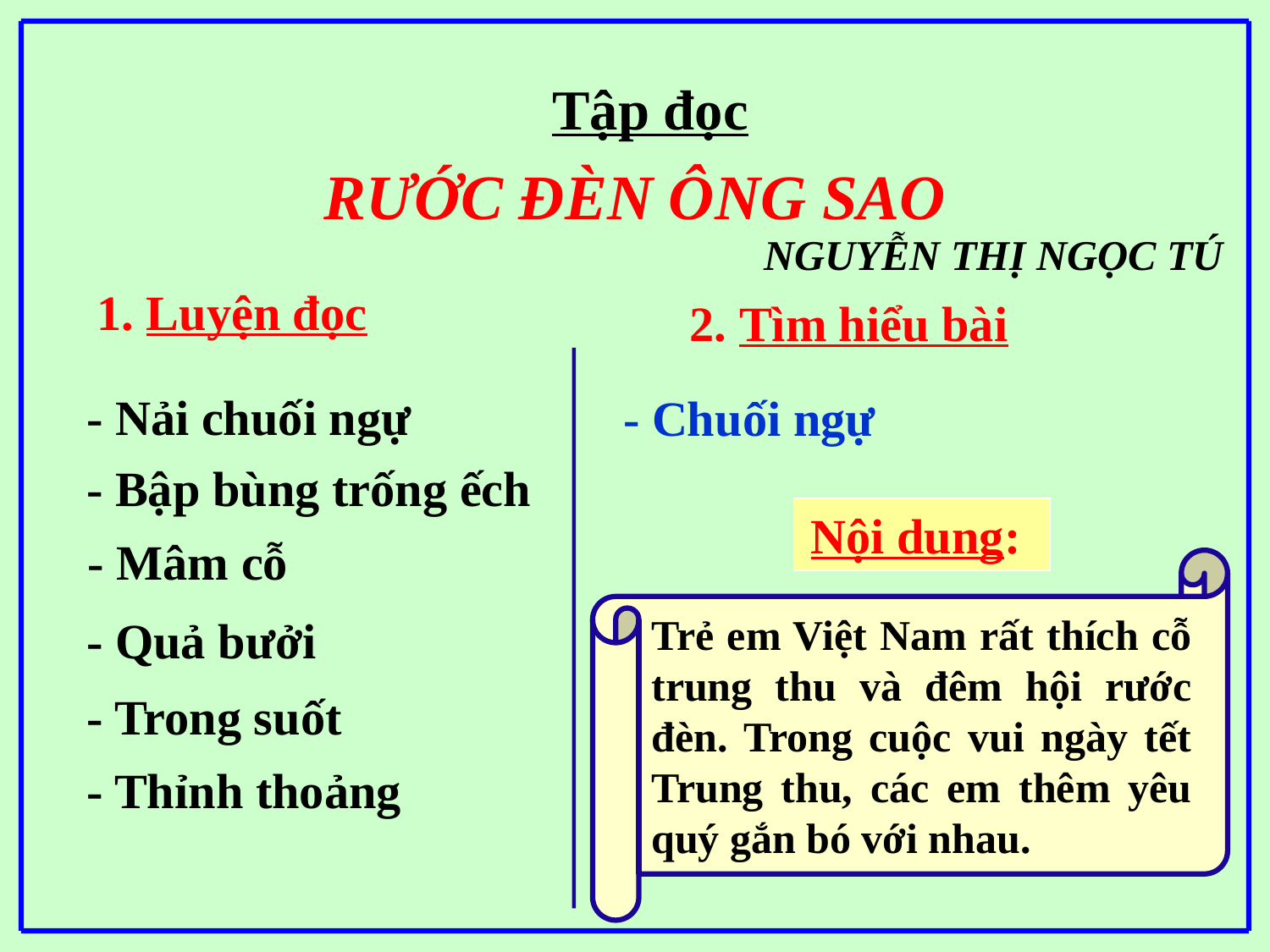

Tập đọc
RƯỚC ĐÈN ÔNG SAO
NGUYỄN THỊ NGỌC TÚ
1. Luyện đọc
2. Tìm hiểu bài

- Nải chuối ngự
- Chuối ngự
- Bập bùng trống ếch
Nội dung:
- Mâm cỗ
Trẻ em Việt Nam rất thích cỗ trung thu và đêm hội rước đèn. Trong cuộc vui ngày tết Trung thu, các em thêm yêu quý gắn bó với nhau.
- Quả bưởi
- Trong suốt
- Thỉnh thoảng